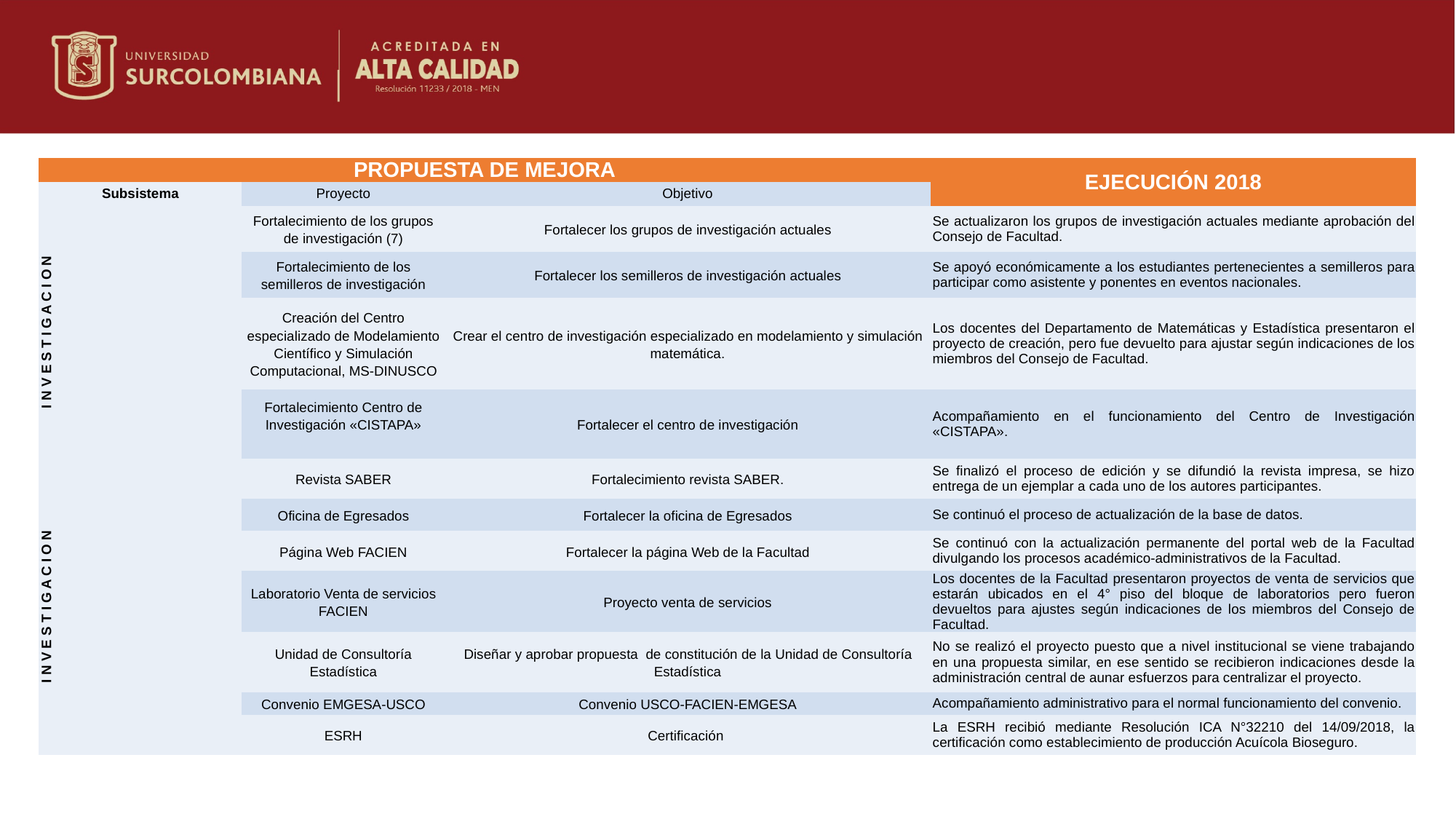

| PROPUESTA DE MEJORA |  |  | EJECUCIÓN 2018 |
| --- | --- | --- | --- |
| Subsistema | Proyecto | Objetivo |  |
| I N V E S T I G A C I O N | Fortalecimiento de los grupos de investigación (7) | Fortalecer los grupos de investigación actuales | Se actualizaron los grupos de investigación actuales mediante aprobación del Consejo de Facultad. |
|  | Fortalecimiento de los semilleros de investigación | Fortalecer los semilleros de investigación actuales | Se apoyó económicamente a los estudiantes pertenecientes a semilleros para participar como asistente y ponentes en eventos nacionales. |
|  | Creación del Centro especializado de Modelamiento Científico y Simulación Computacional, MS-DINUSCO | Crear el centro de investigación especializado en modelamiento y simulación matemática. | Los docentes del Departamento de Matemáticas y Estadística presentaron el proyecto de creación, pero fue devuelto para ajustar según indicaciones de los miembros del Consejo de Facultad. |
|  | Fortalecimiento Centro de Investigación «CISTAPA» | Fortalecer el centro de investigación | Acompañamiento en el funcionamiento del Centro de Investigación «CISTAPA». |
| I N V E S T I G A C I O N | Revista SABER | Fortalecimiento revista SABER. | Se finalizó el proceso de edición y se difundió la revista impresa, se hizo entrega de un ejemplar a cada uno de los autores participantes. |
|  | Oficina de Egresados | Fortalecer la oficina de Egresados | Se continuó el proceso de actualización de la base de datos. |
|  | Página Web FACIEN | Fortalecer la página Web de la Facultad | Se continuó con la actualización permanente del portal web de la Facultad divulgando los procesos académico-administrativos de la Facultad. |
|  | Laboratorio Venta de servicios FACIEN | Proyecto venta de servicios | Los docentes de la Facultad presentaron proyectos de venta de servicios que estarán ubicados en el 4° piso del bloque de laboratorios pero fueron devueltos para ajustes según indicaciones de los miembros del Consejo de Facultad. |
|  | Unidad de Consultoría Estadística | Diseñar y aprobar propuesta de constitución de la Unidad de Consultoría Estadística | No se realizó el proyecto puesto que a nivel institucional se viene trabajando en una propuesta similar, en ese sentido se recibieron indicaciones desde la administración central de aunar esfuerzos para centralizar el proyecto. |
|  | Convenio EMGESA-USCO | Convenio USCO-FACIEN-EMGESA | Acompañamiento administrativo para el normal funcionamiento del convenio. |
|  | ESRH | Certificación | La ESRH recibió mediante Resolución ICA N°32210 del 14/09/2018, la certificación como establecimiento de producción Acuícola Bioseguro. |